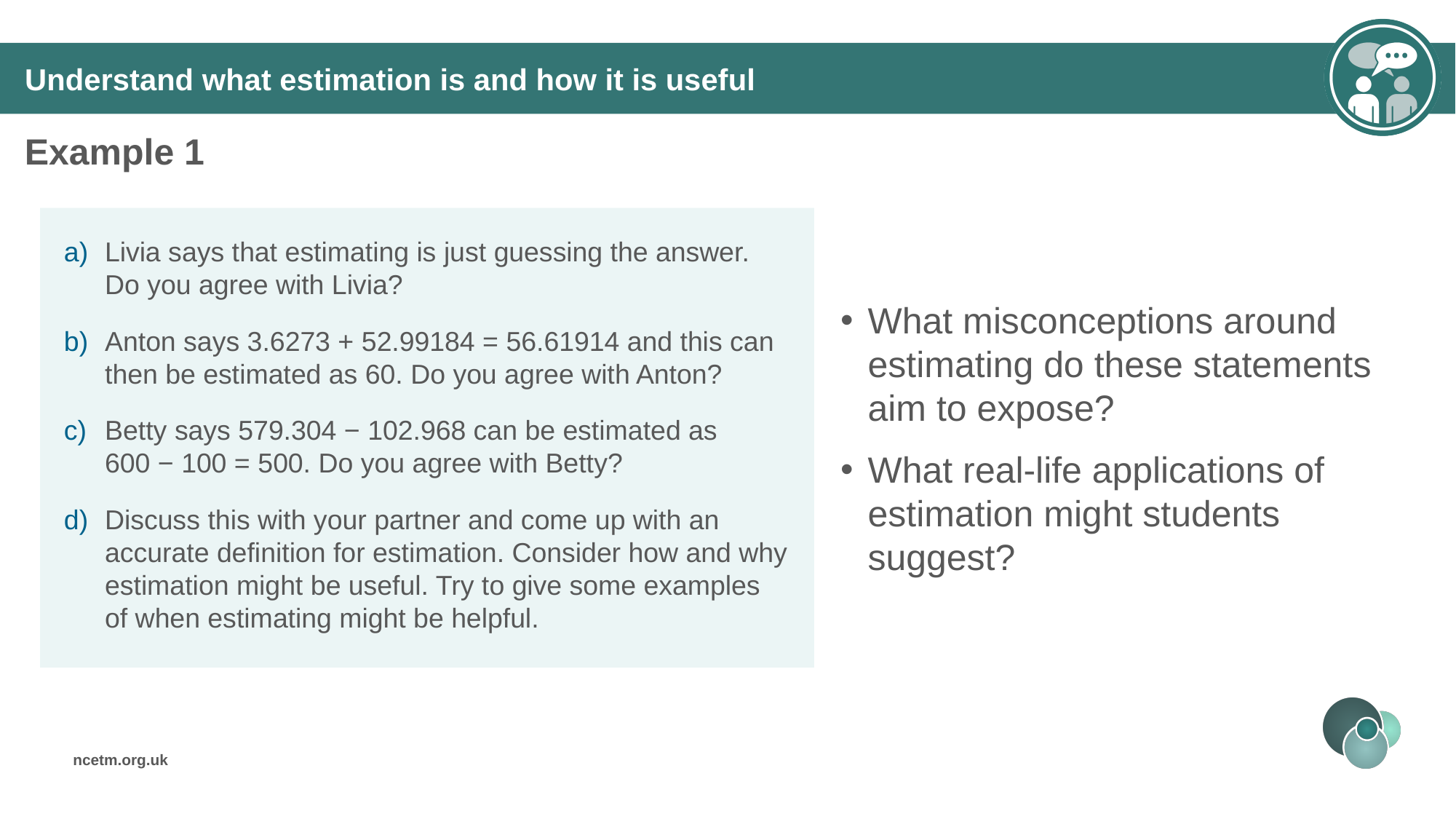

# Understand what estimation is and how it is useful
Example 1
What misconceptions around estimating do these statements aim to expose?
What real-life applications of estimation might students suggest?

Livia says that estimating is just guessing the answer. Do you agree with Livia?
Anton says 3.6273 + 52.99184 = 56.61914 and this can then be estimated as 60. Do you agree with Anton?
Betty says 579.304 − 102.968 can be estimated as 600 − 100 = 500. Do you agree with Betty?
Discuss this with your partner and come up with an accurate definition for estimation. Consider how and why estimation might be useful. Try to give some examples of when estimating might be helpful.